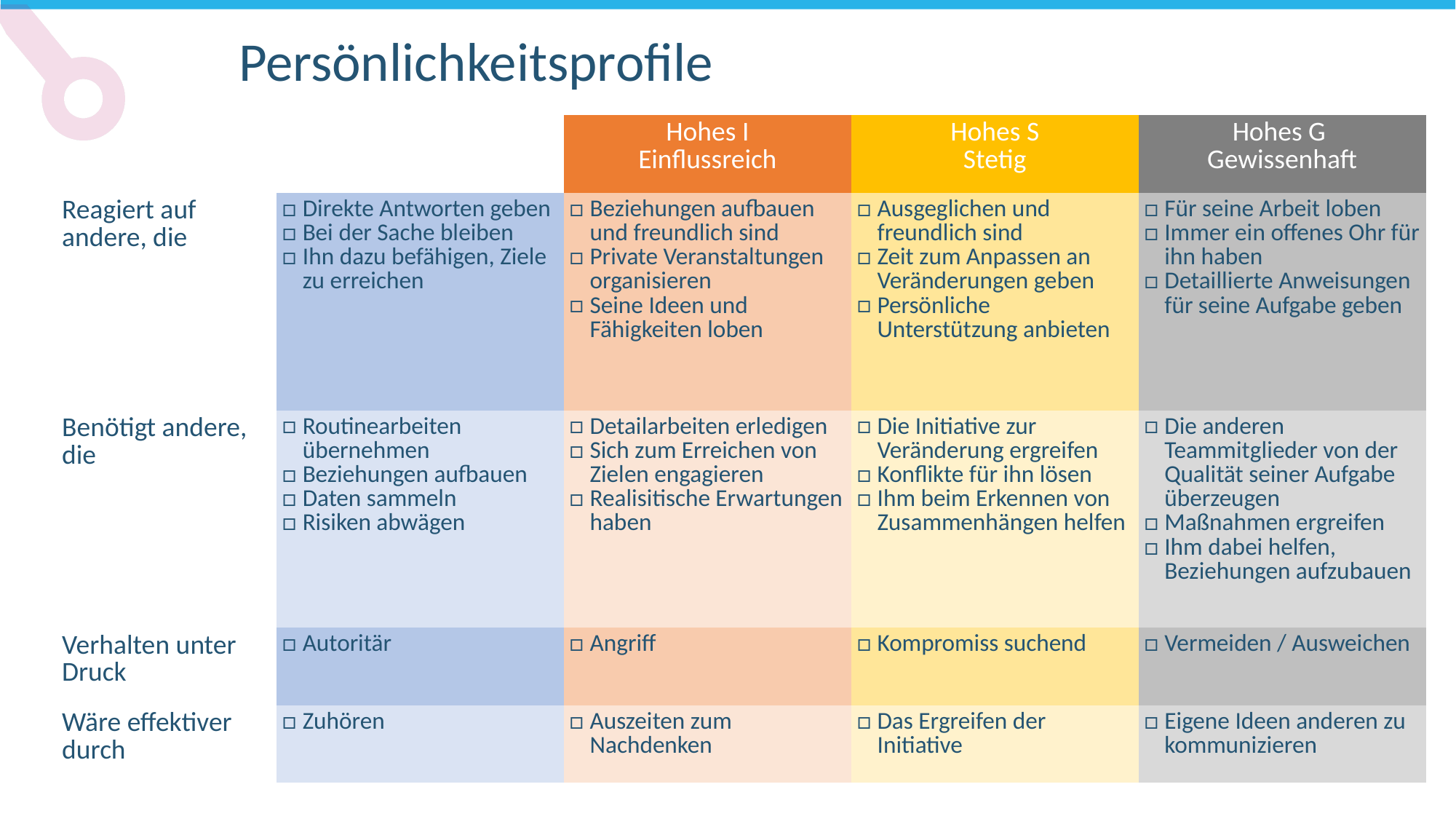

Persönlichkeitsprofile
|  | Hohes D Dominant | Hohes I Einflussreich | Hohes S Stetig | Hohes G Gewissenhaft |
| --- | --- | --- | --- | --- |
| Reagiert auf andere, die | Direkte Antworten geben Bei der Sache bleiben Ihn dazu befähigen, Ziele zu erreichen | Beziehungen aufbauen und freundlich sind Private Veranstaltungen organisieren Seine Ideen und Fähigkeiten loben | Ausgeglichen und freundlich sind Zeit zum Anpassen an Veränderungen geben Persönliche Unterstützung anbieten | Für seine Arbeit loben Immer ein offenes Ohr für ihn haben Detaillierte Anweisungen für seine Aufgabe geben |
| Benötigt andere, die | Routinearbeiten übernehmen Beziehungen aufbauen Daten sammeln Risiken abwägen | Detailarbeiten erledigen Sich zum Erreichen von Zielen engagieren Realisitische Erwartungen haben | Die Initiative zur Veränderung ergreifen Konflikte für ihn lösen Ihm beim Erkennen von Zusammenhängen helfen | Die anderen Teammitglieder von der Qualität seiner Aufgabe überzeugen Maßnahmen ergreifen Ihm dabei helfen, Beziehungen aufzubauen |
| Verhalten unter Druck | Autoritär | Angriff | Kompromiss suchend | Vermeiden / Ausweichen |
| Wäre effektiver durch | Zuhören | Auszeiten zum Nachdenken | Das Ergreifen der Initiative | Eigene Ideen anderen zu kommunizieren |